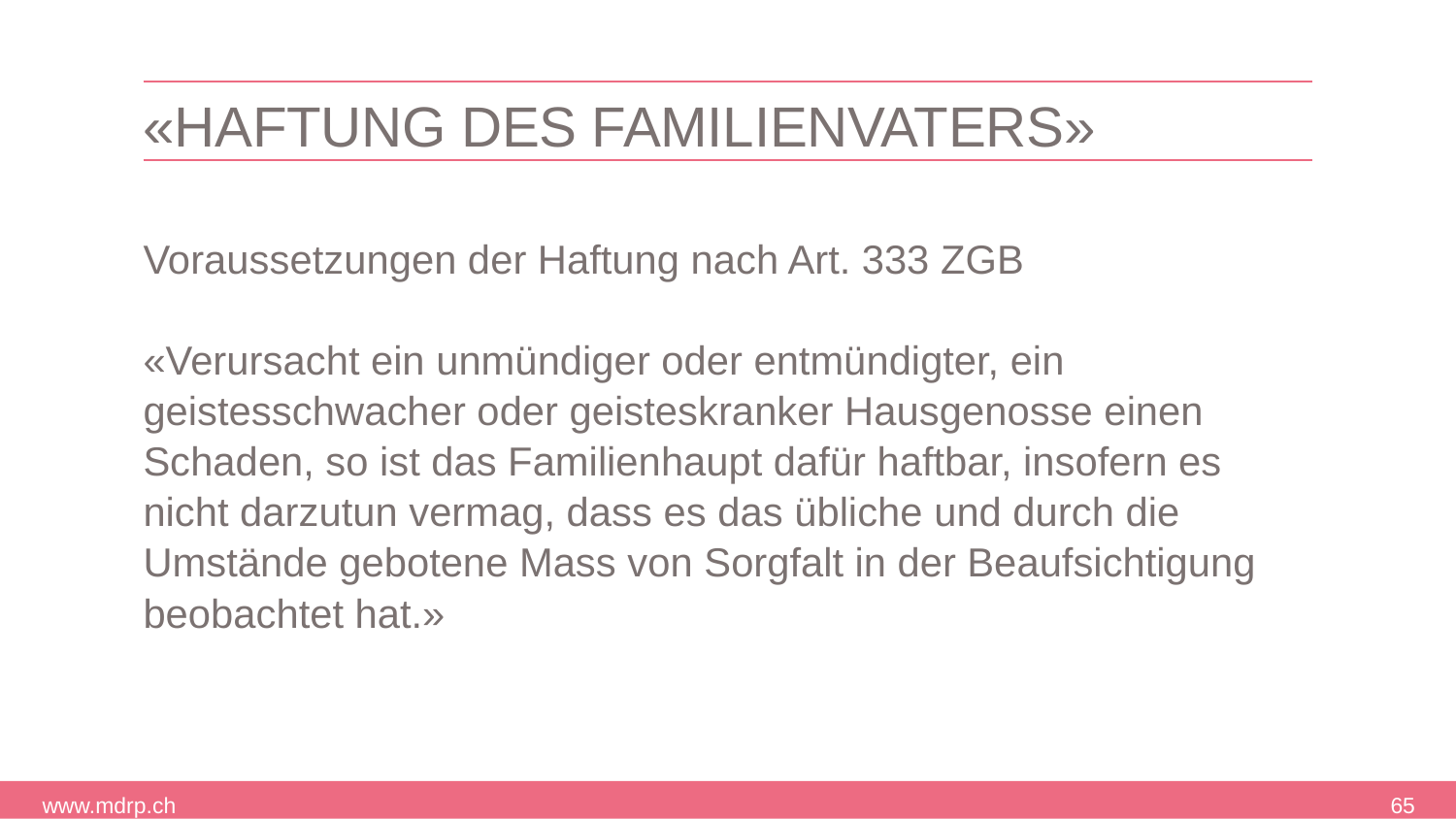

# «Haftung des Familienvaters»
Voraussetzungen der Haftung nach Art. 333 ZGB

«Verursacht ein unmündiger oder entmündigter, ein geistesschwacher oder geisteskranker Hausgenosse einen Schaden, so ist das Familienhaupt dafür haftbar, insofern es nicht darzutun vermag, dass es das übliche und durch die Umstände gebotene Mass von Sorgfalt in der Beaufsichtigung beobachtet hat.»
65